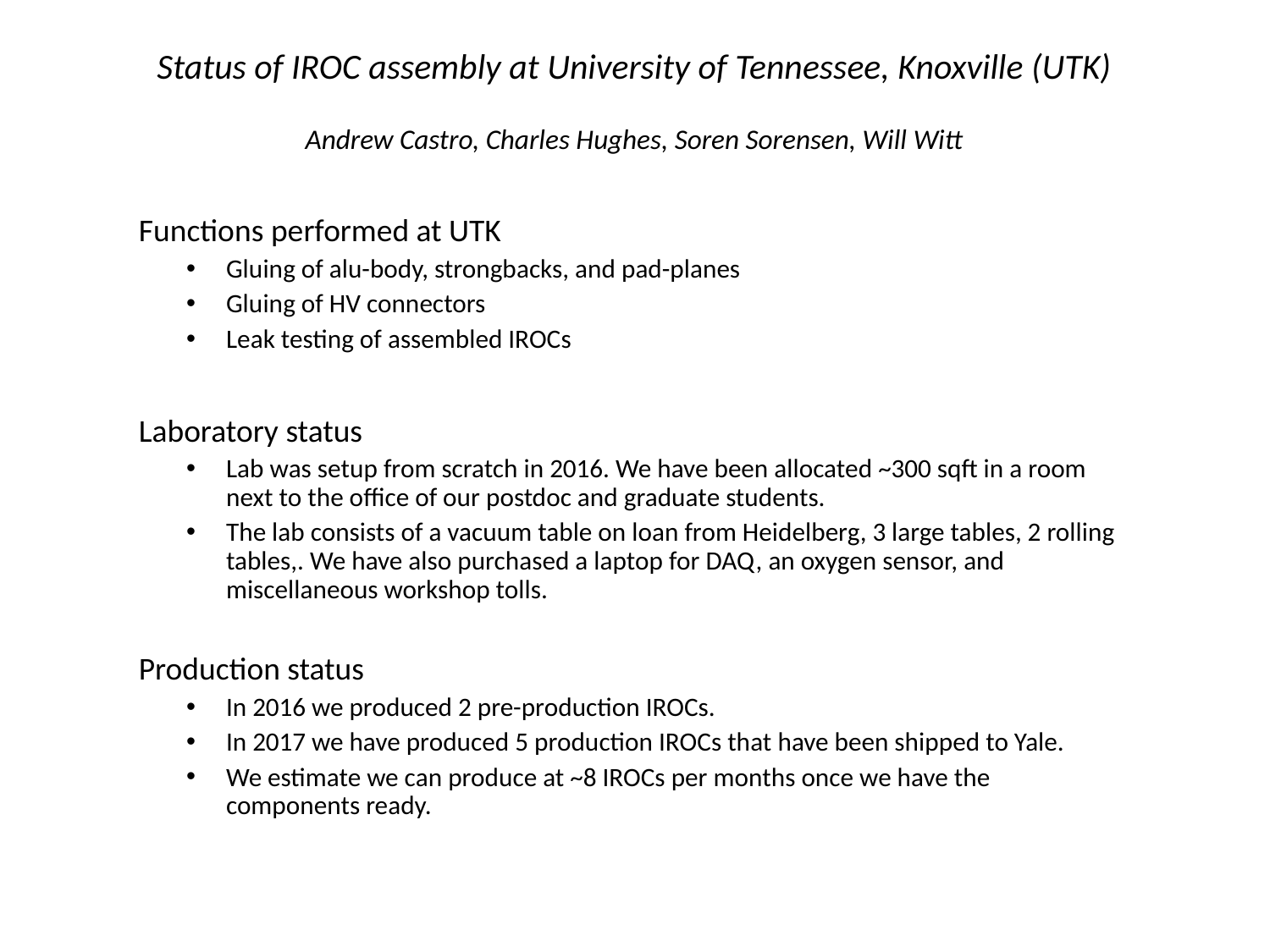

# Status of IROC assembly at University of Tennessee, Knoxville (UTK) Andrew Castro, Charles Hughes, Soren Sorensen, Will Witt
Functions performed at UTK
Gluing of alu-body, strongbacks, and pad-planes
Gluing of HV connectors
Leak testing of assembled IROCs

Laboratory status
Lab was setup from scratch in 2016. We have been allocated ~300 sqft in a room next to the office of our postdoc and graduate students.
The lab consists of a vacuum table on loan from Heidelberg, 3 large tables, 2 rolling tables,. We have also purchased a laptop for DAQ, an oxygen sensor, and miscellaneous workshop tolls.

Production status
In 2016 we produced 2 pre-production IROCs.
In 2017 we have produced 5 production IROCs that have been shipped to Yale.
We estimate we can produce at ~8 IROCs per months once we have the components ready.